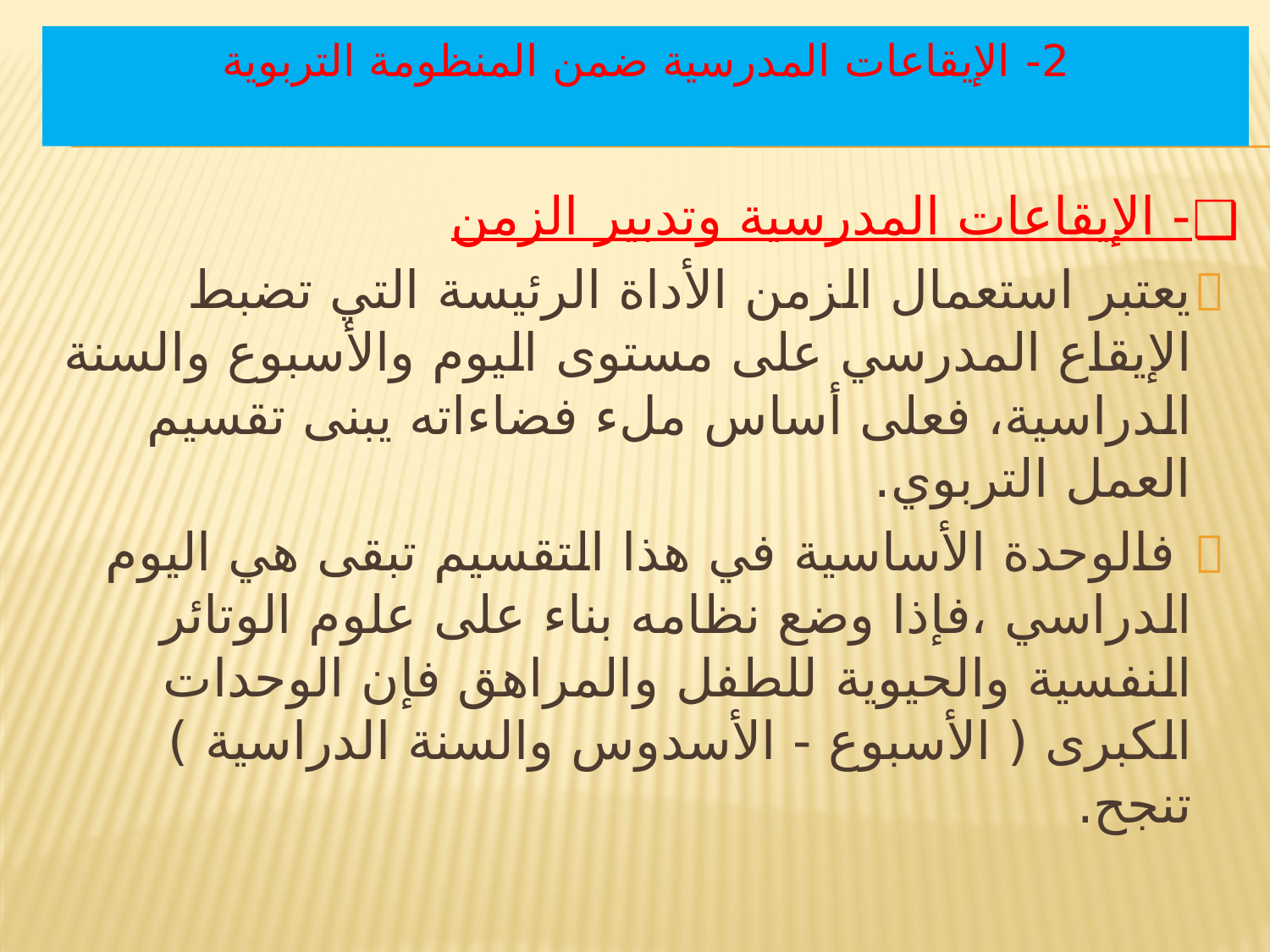

# 2- الإيقاعات المدرسية ضمن المنظومة التربوية
- الإيقاعات المدرسية وتدبير الزمن
يعتبر استعمال الزمن الأداة الرئيسة التي تضبط الإيقاع المدرسي على مستوى اليوم والأسبوع والسنة الدراسية، فعلى أساس ملء فضاءاته يبنى تقسيم العمل التربوي.
 فالوحدة الأساسية في هذا التقسيم تبقى هي اليوم الدراسي ،فإذا وضع نظامه بناء على علوم الوتائر النفسية والحيوية للطفل والمراهق فإن الوحدات الكبرى ( الأسبوع - الأسدوس والسنة الدراسية ) تنجح.